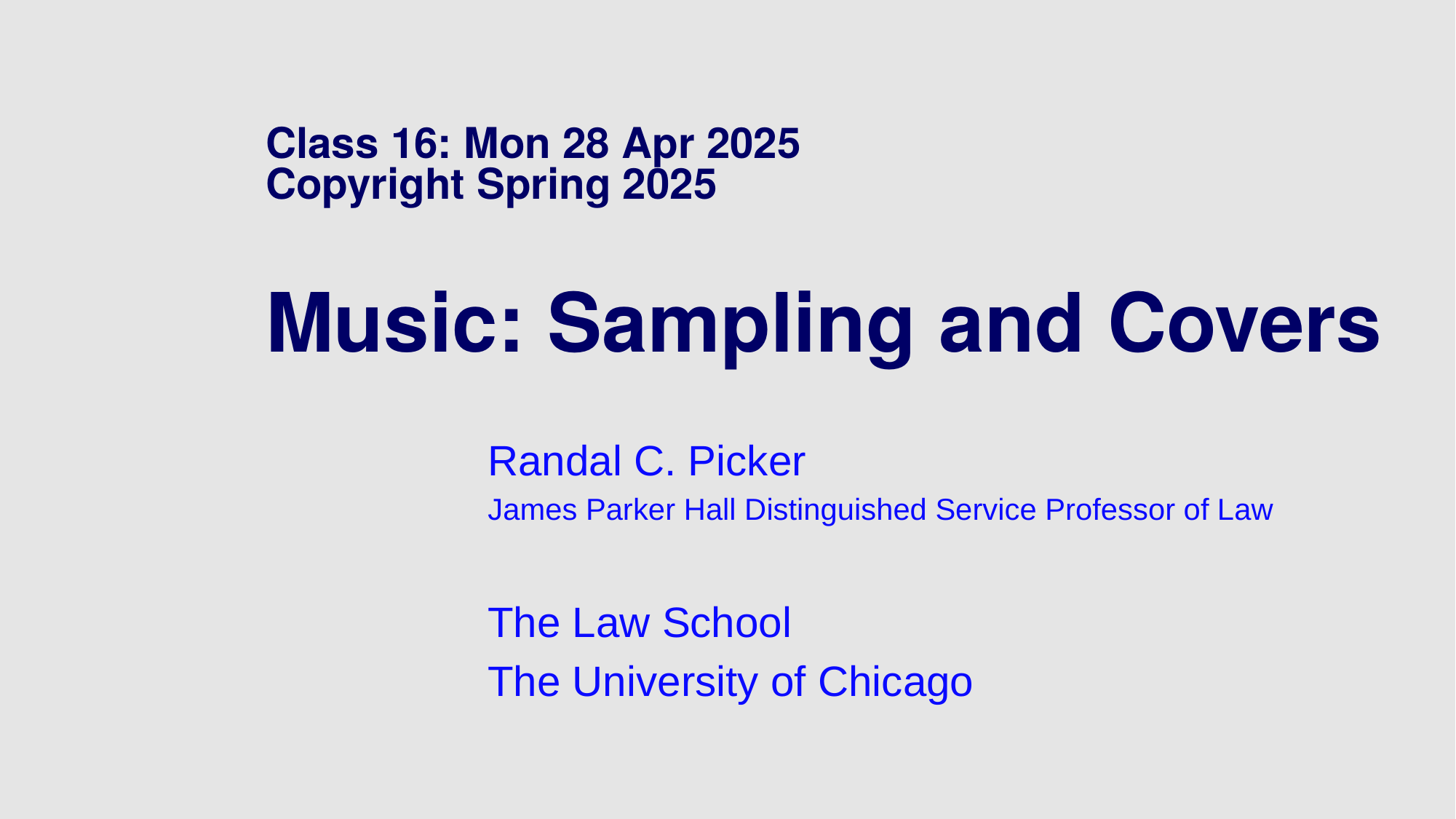

# Class 16: Mon 28 Apr 2025 Copyright Spring 2025 Music: Sampling and Covers
Randal C. Picker
James Parker Hall Distinguished Service Professor of Law

The Law School
The University of Chicago